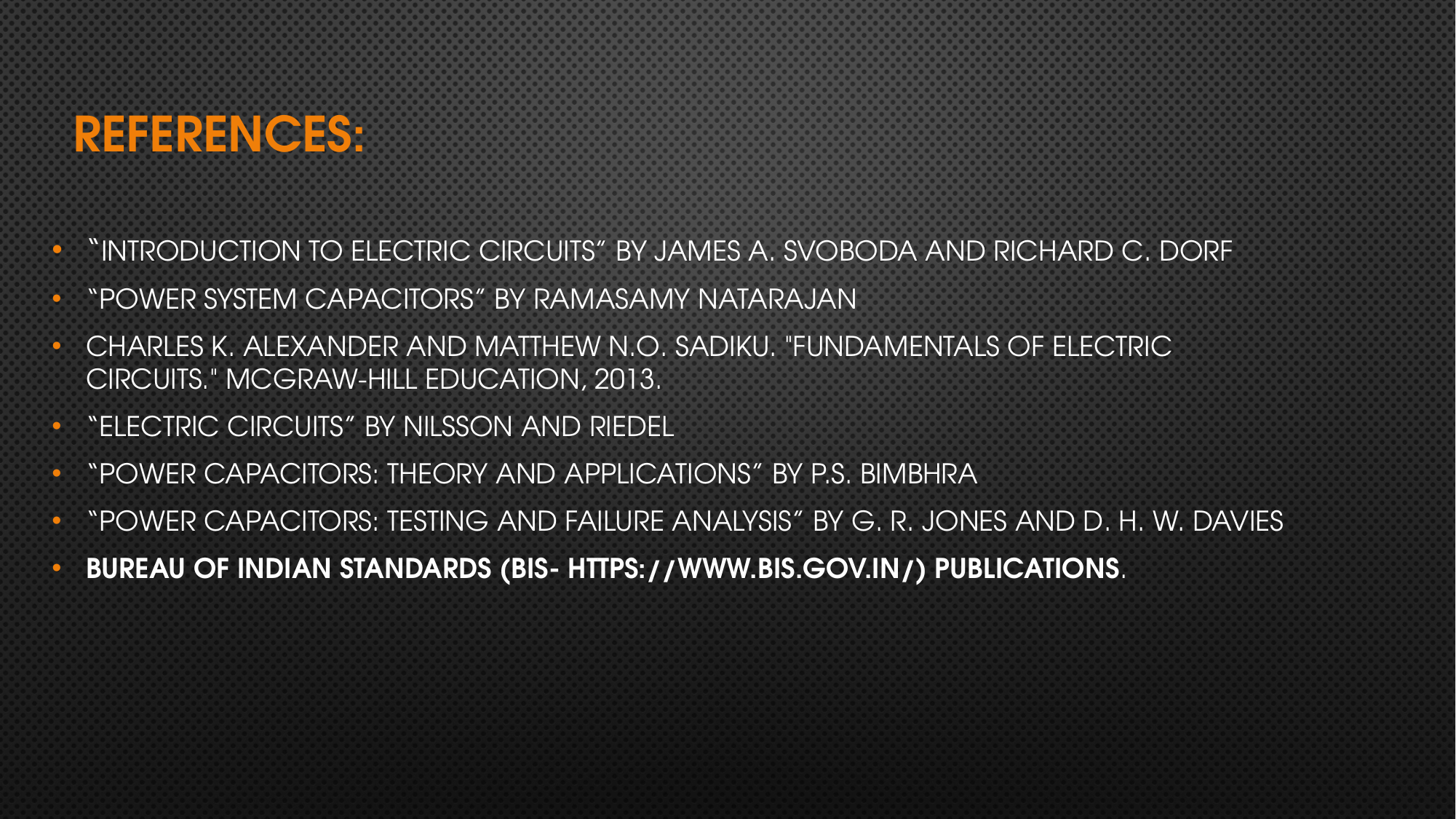

# References:
“Introduction to Electric Circuits” by James A. Svoboda and Richard C. Dorf
“Power System Capacitors” by Ramasamy Natarajan
Charles K. Alexander and Matthew N.O. Sadiku. "Fundamentals of Electric Circuits." McGraw-Hill Education, 2013.
“Electric Circuits” by Nilsson and Riedel
“Power Capacitors: Theory and Applications” by P.S. Bimbhra
“Power Capacitors: Testing and Failure Analysis” by G. R. Jones and D. H. W. Davies
Bureau of Indian Standards (BIS- https://www.bis.gov.in/) publications.